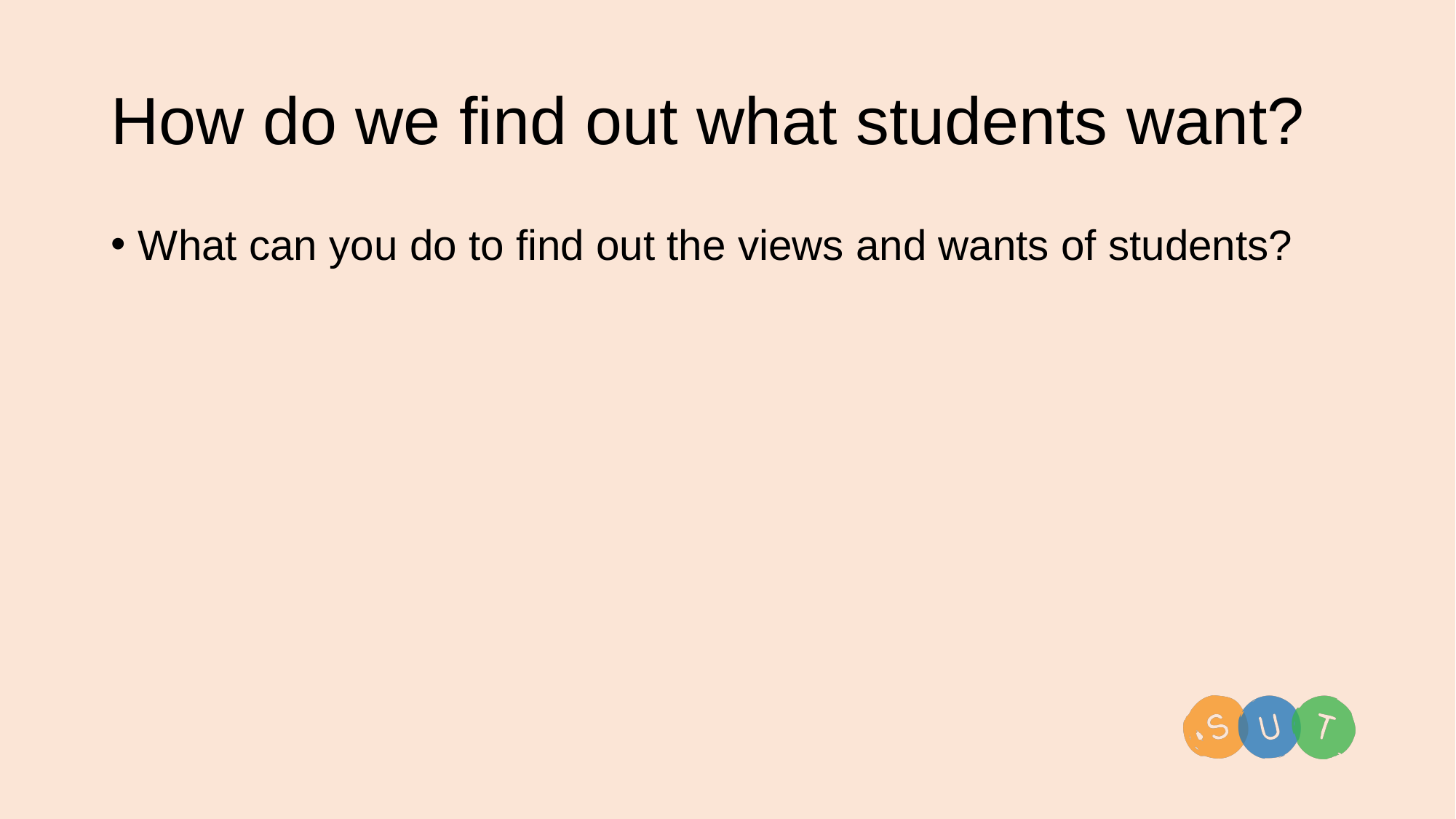

# How do we find out what students want?
What can you do to find out the views and wants of students?